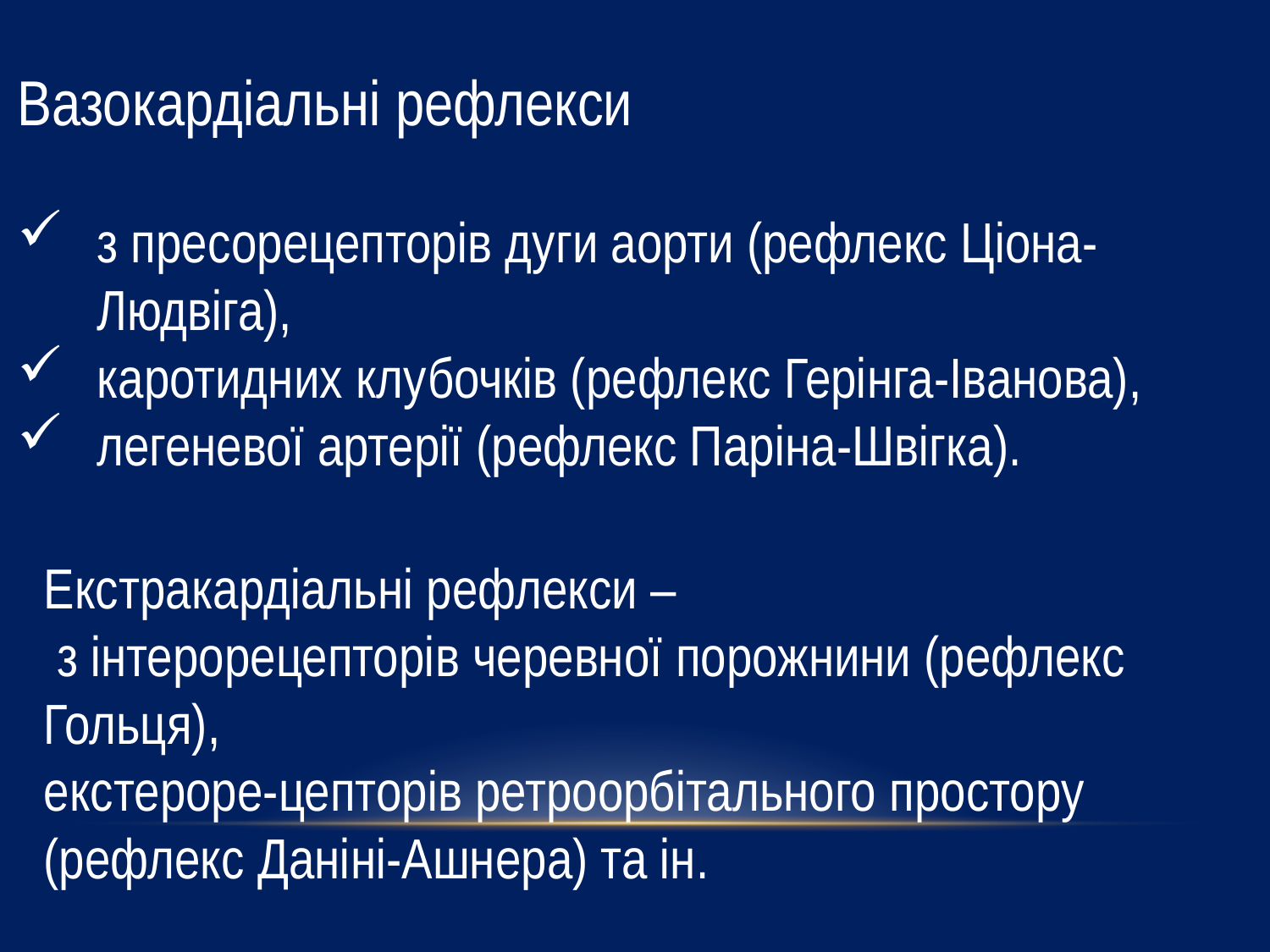

Вазокардіальні рефлекси

з пресорецепторів дуги аорти (рефлекс Ціона-Людвіга),
каротидних клубочків (рефлекс Герінга-Іванова),
легеневої артерії (рефлекс Паріна-Швігка).
Екстракардіальні рефлекси –
 з інтерорецепторів черевної порожнини (рефлекс Гольця),
екстероре-цепторів ретроорбітального простору (рефлекс Даніні-Ашнера) та ін.